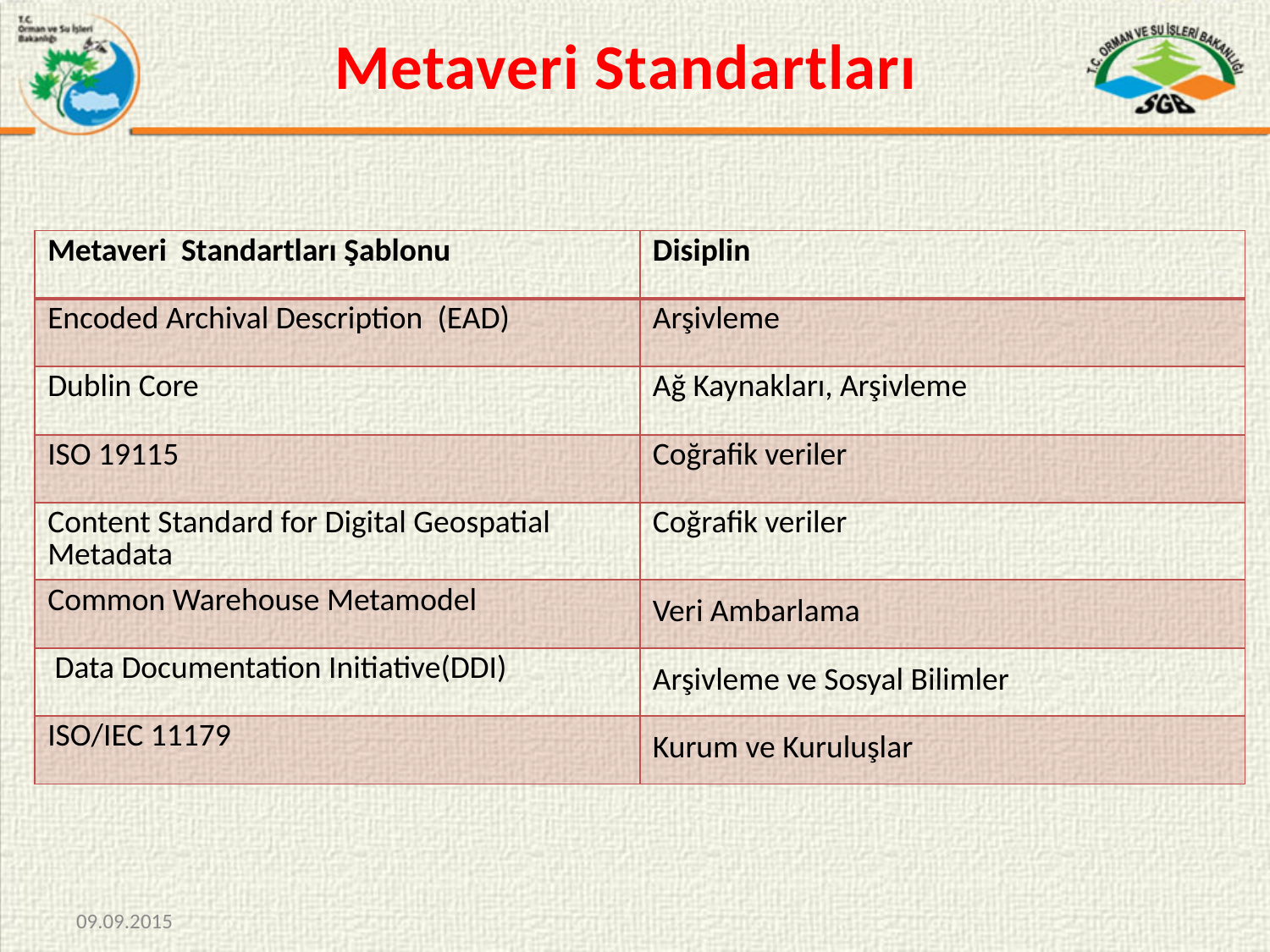

# Metaveri Standartları
| Metaveri Standartları Şablonu | Disiplin |
| --- | --- |
| Encoded Archival Description (EAD) | Arşivleme |
| Dublin Core | Ağ Kaynakları, Arşivleme |
| ISO 19115 | Coğrafik veriler |
| Content Standard for Digital Geospatial Metadata | Coğrafik veriler |
| Common Warehouse Metamodel | Veri Ambarlama |
| Data Documentation Initiative(DDI) | Arşivleme ve Sosyal Bilimler |
| ISO/IEC 11179 | Kurum ve Kuruluşlar |
09.09.2015